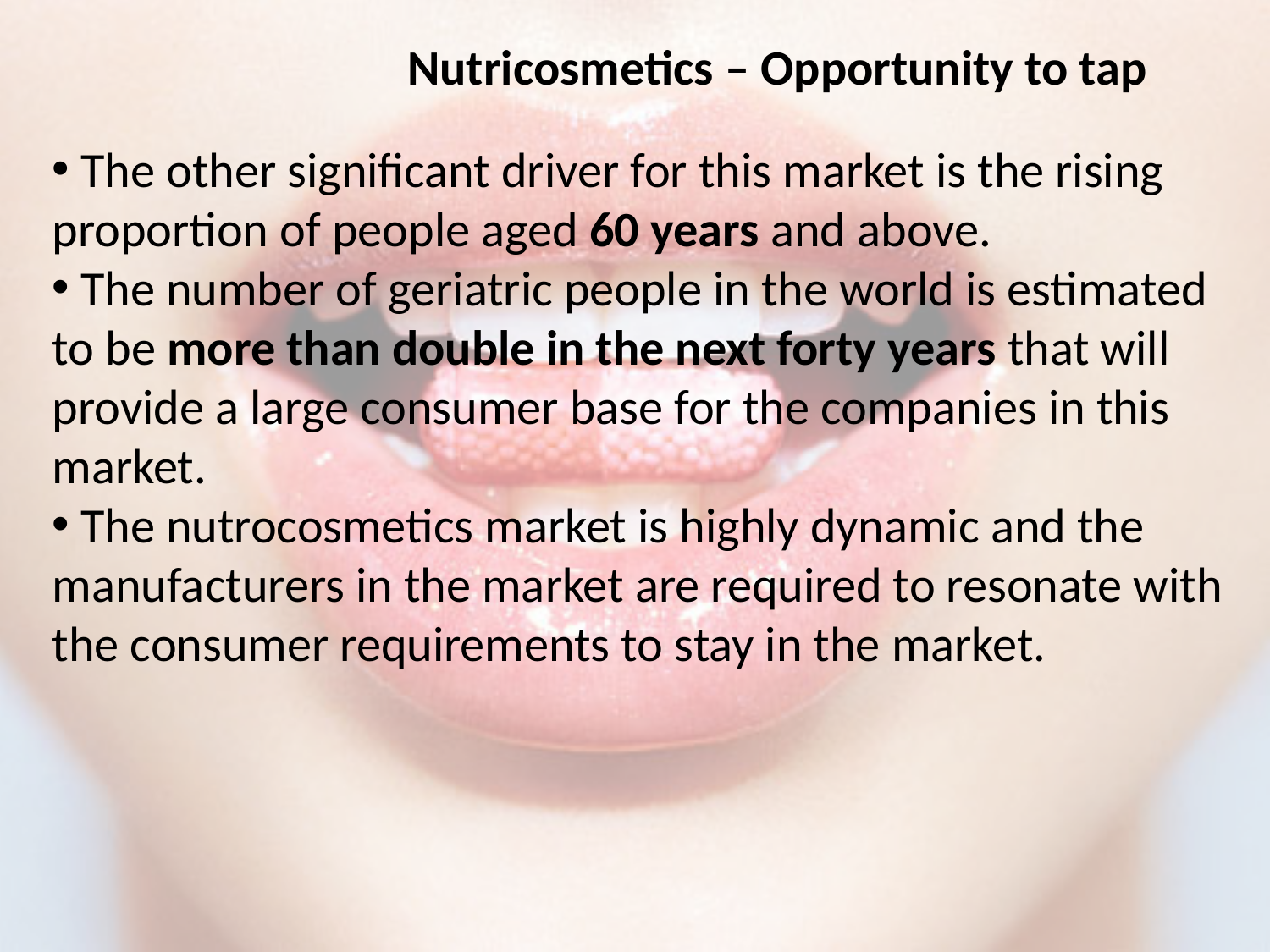

Nutricosmetics – Opportunity to tap
 The other significant driver for this market is the rising proportion of people aged 60 years and above.
 The number of geriatric people in the world is estimated to be more than double in the next forty years that will provide a large consumer base for the companies in this market.
 The nutrocosmetics market is highly dynamic and the manufacturers in the market are required to resonate with the consumer requirements to stay in the market.